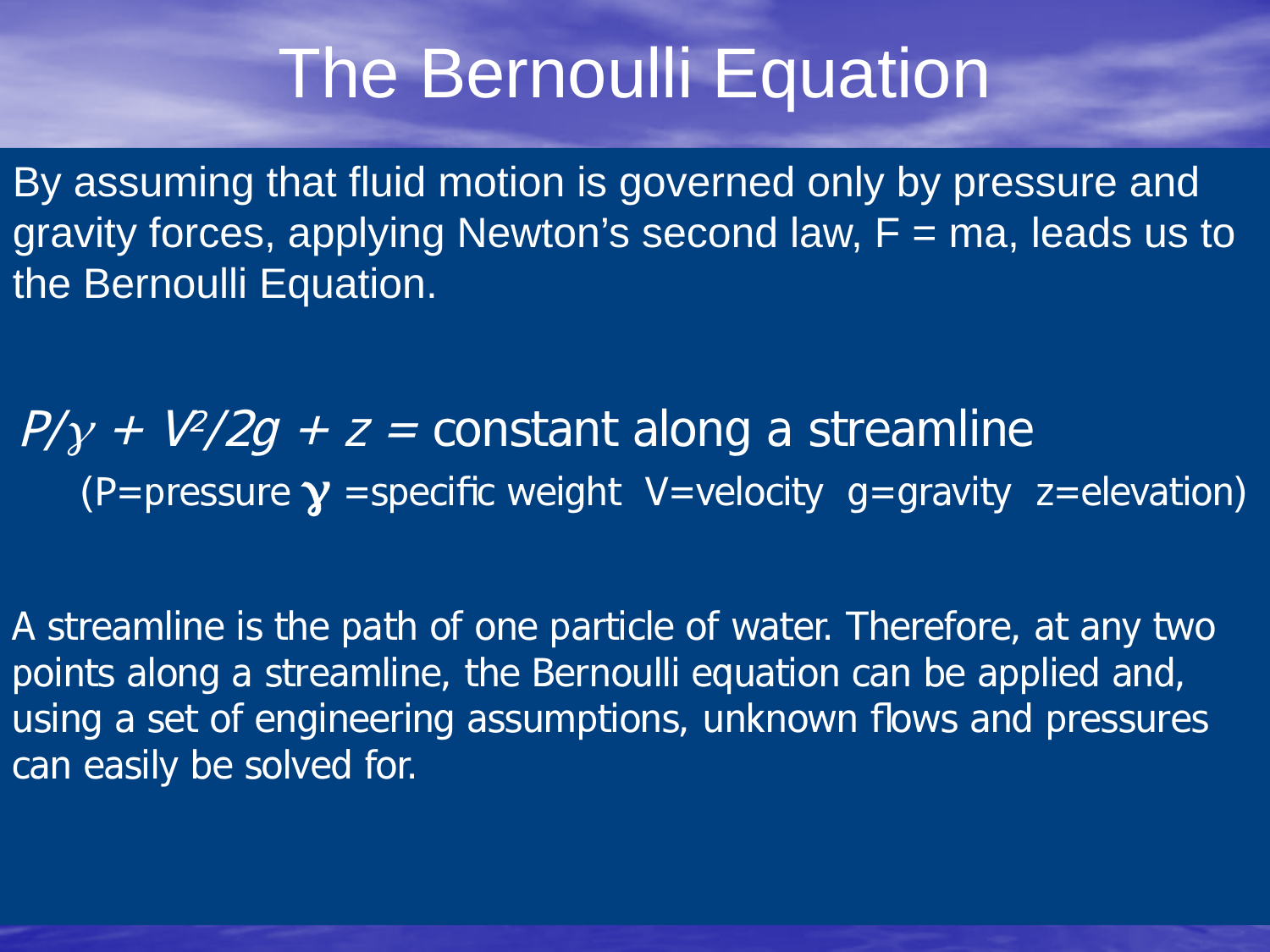

The Bernoulli Equation
By assuming that fluid motion is governed only by pressure and gravity forces, applying Newton’s second law, F = ma, leads us to the Bernoulli Equation.

P/γ + V2/2g + z = constant along a streamline                        (P=pressure γ =specific weight  V=velocity  g=gravity  z=elevation)

A streamline is the path of one particle of water. Therefore, at any two points along a streamline, the Bernoulli equation can be applied and, using a set of engineering assumptions, unknown flows and pressures can easily be solved for.